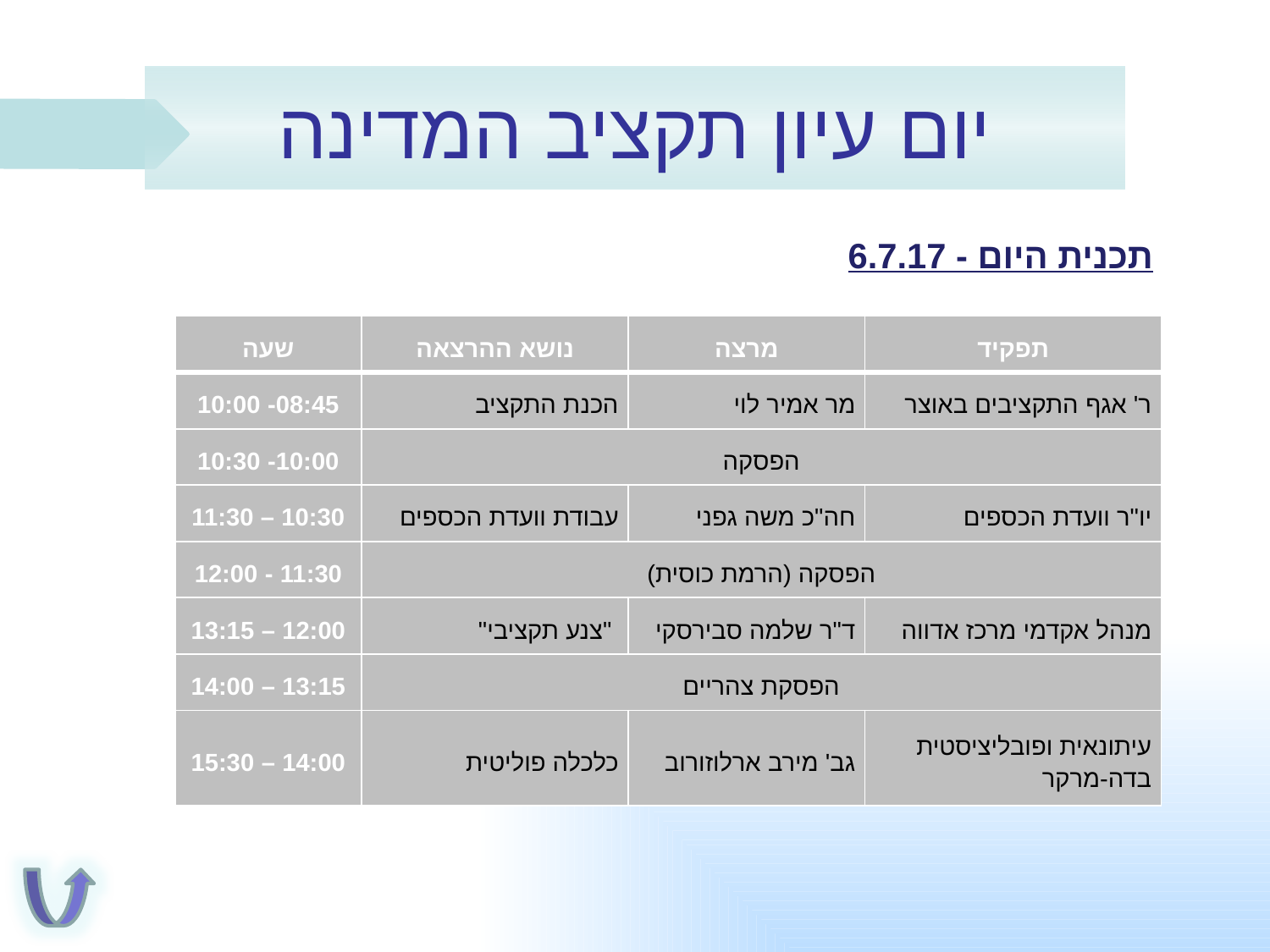

# יום עיון תקציב המדינה
תכנית היום - 6.7.17
| שעה | נושא ההרצאה | מרצה | תפקיד |
| --- | --- | --- | --- |
| 08:45- 10:00 | הכנת התקציב | מר אמיר לוי | ר' אגף התקציבים באוצר |
| 10:00- 10:30 | הפסקה |  |  |
| 10:30 – 11:30 | עבודת וועדת הכספים | חה"כ משה גפני | יו"ר וועדת הכספים |
| 11:30 - 12:00 | הפסקה (הרמת כוסית) |  |  |
| 12:00 – 13:15 | "צנע תקציבי" | ד"ר שלמה סבירסקי | מנהל אקדמי מרכז אדווה |
| 13:15 – 14:00 | הפסקת צהריים |  |  |
| 14:00 – 15:30 | כלכלה פוליטית | גב' מירב ארלוזורוב | עיתונאית ופובליציסטית בדה-מרקר |